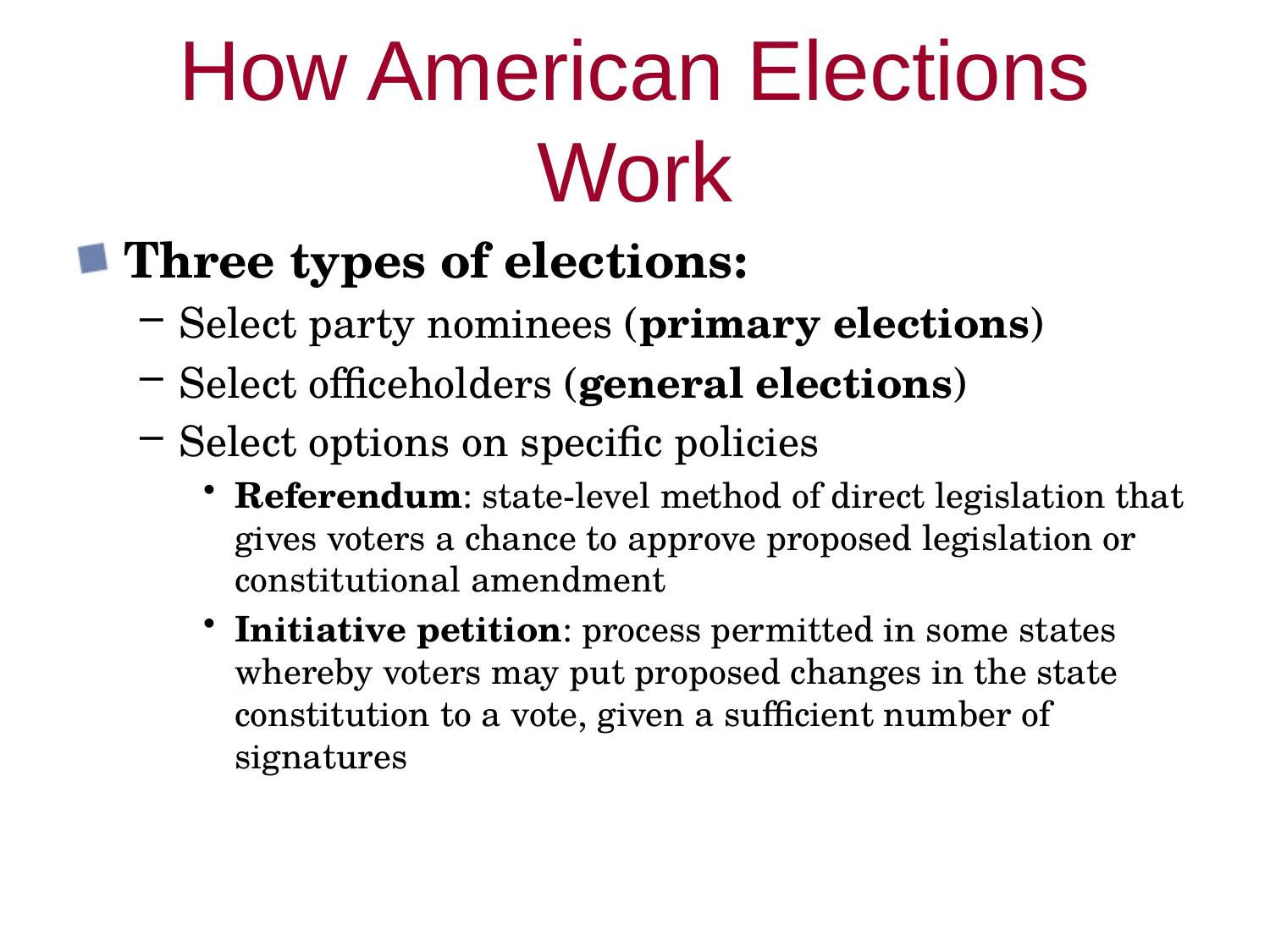

# How American Elections Work
Three types of elections:
Select party nominees (primary elections)
Select officeholders (general elections)
Select options on specific policies
Referendum: state-level method of direct legislation that gives voters a chance to approve proposed legislation or constitutional amendment
Initiative petition: process permitted in some states whereby voters may put proposed changes in the state constitution to a vote, given a sufficient number of signatures